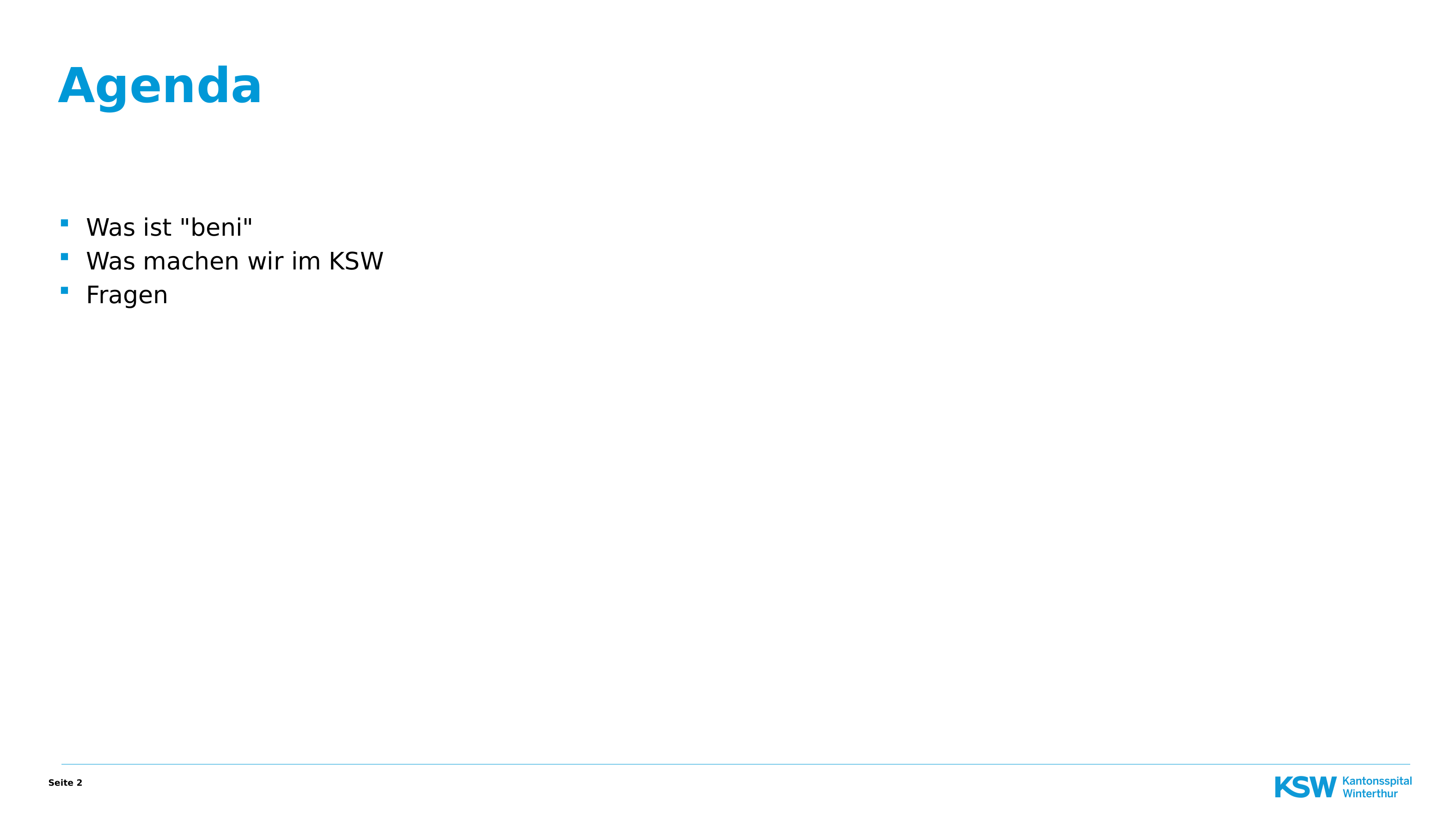

Agenda
Was ist "beni"
Was machen wir im KSW
Fragen